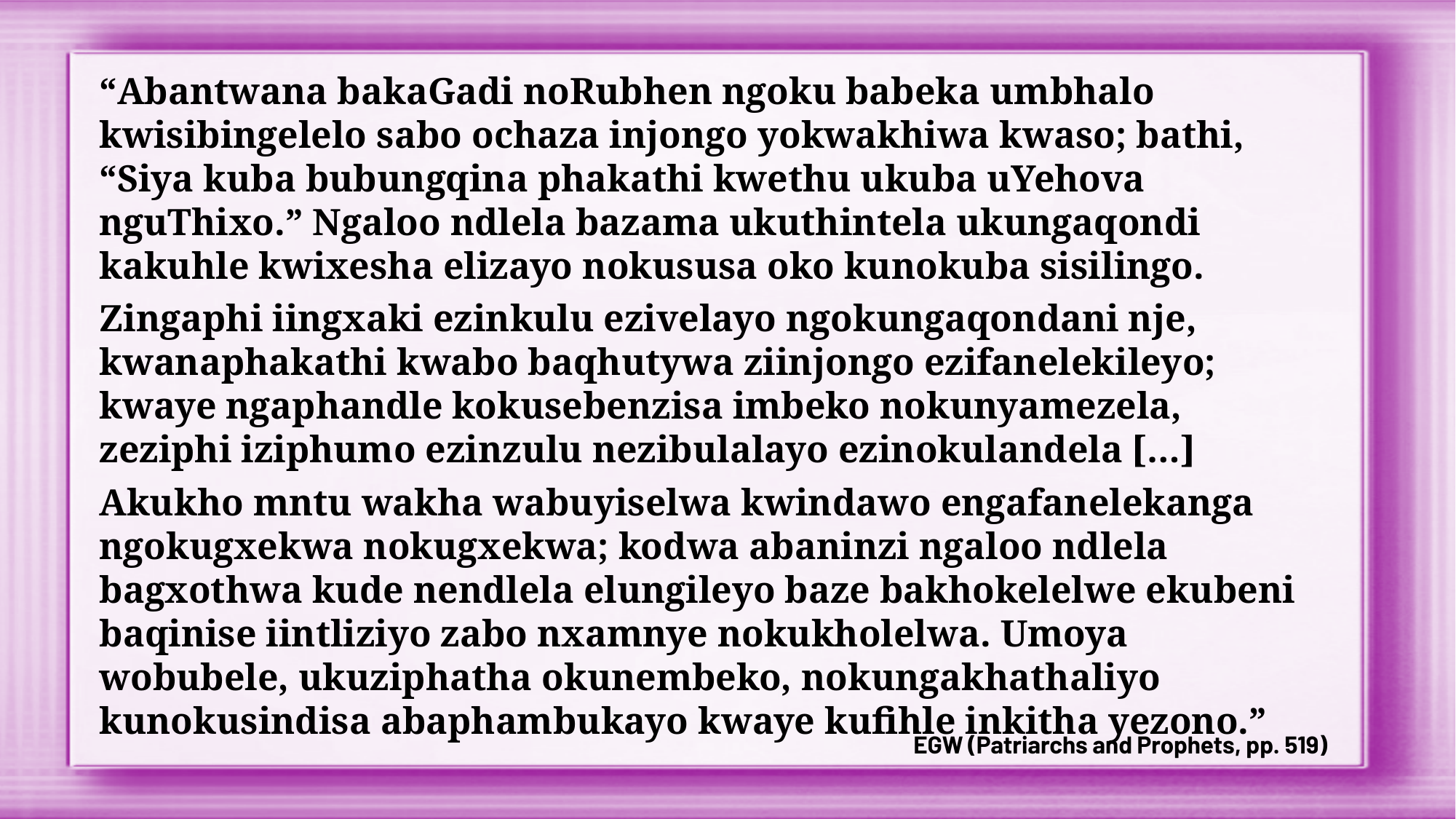

“Abantwana bakaGadi noRubhen ngoku babeka umbhalo kwisibingelelo sabo ochaza injongo yokwakhiwa kwaso; bathi, “Siya kuba bubungqina phakathi kwethu ukuba uYehova nguThixo.” Ngaloo ndlela bazama ukuthintela ukungaqondi kakuhle kwixesha elizayo nokususa oko kunokuba sisilingo.
Zingaphi iingxaki ezinkulu ezivelayo ngokungaqondani nje, kwanaphakathi kwabo baqhutywa ziinjongo ezifanelekileyo; kwaye ngaphandle kokusebenzisa imbeko nokunyamezela, zeziphi iziphumo ezinzulu nezibulalayo ezinokulandela […]
Akukho mntu wakha wabuyiselwa kwindawo engafanelekanga ngokugxekwa nokugxekwa; kodwa abaninzi ngaloo ndlela bagxothwa kude nendlela elungileyo baze bakhokelelwe ekubeni baqinise iintliziyo zabo nxamnye nokukholelwa. Umoya wobubele, ukuziphatha okunembeko, nokungakhathaliyo kunokusindisa abaphambukayo kwaye kufihle inkitha yezono.”
EGW (Patriarchs and Prophets, pp. 519)